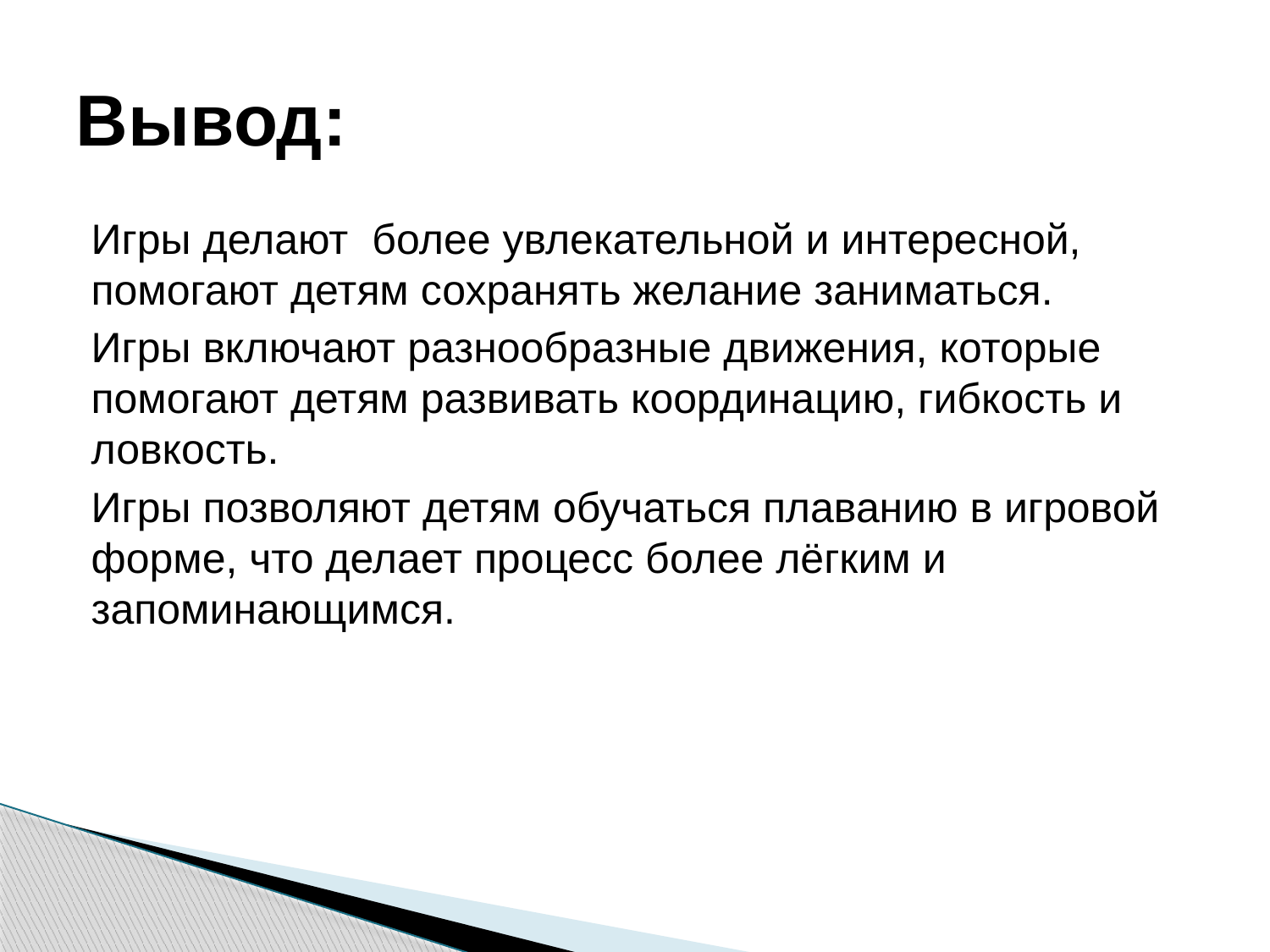

# Вывод:
Игры делают  более увлекательной и интересной, помогают детям сохранять желание заниматься.
Игры включают разнообразные движения, которые помогают детям развивать координацию, гибкость и ловкость.
Игры позволяют детям обучаться плаванию в игровой форме, что делает процесс более лёгким и запоминающимся.